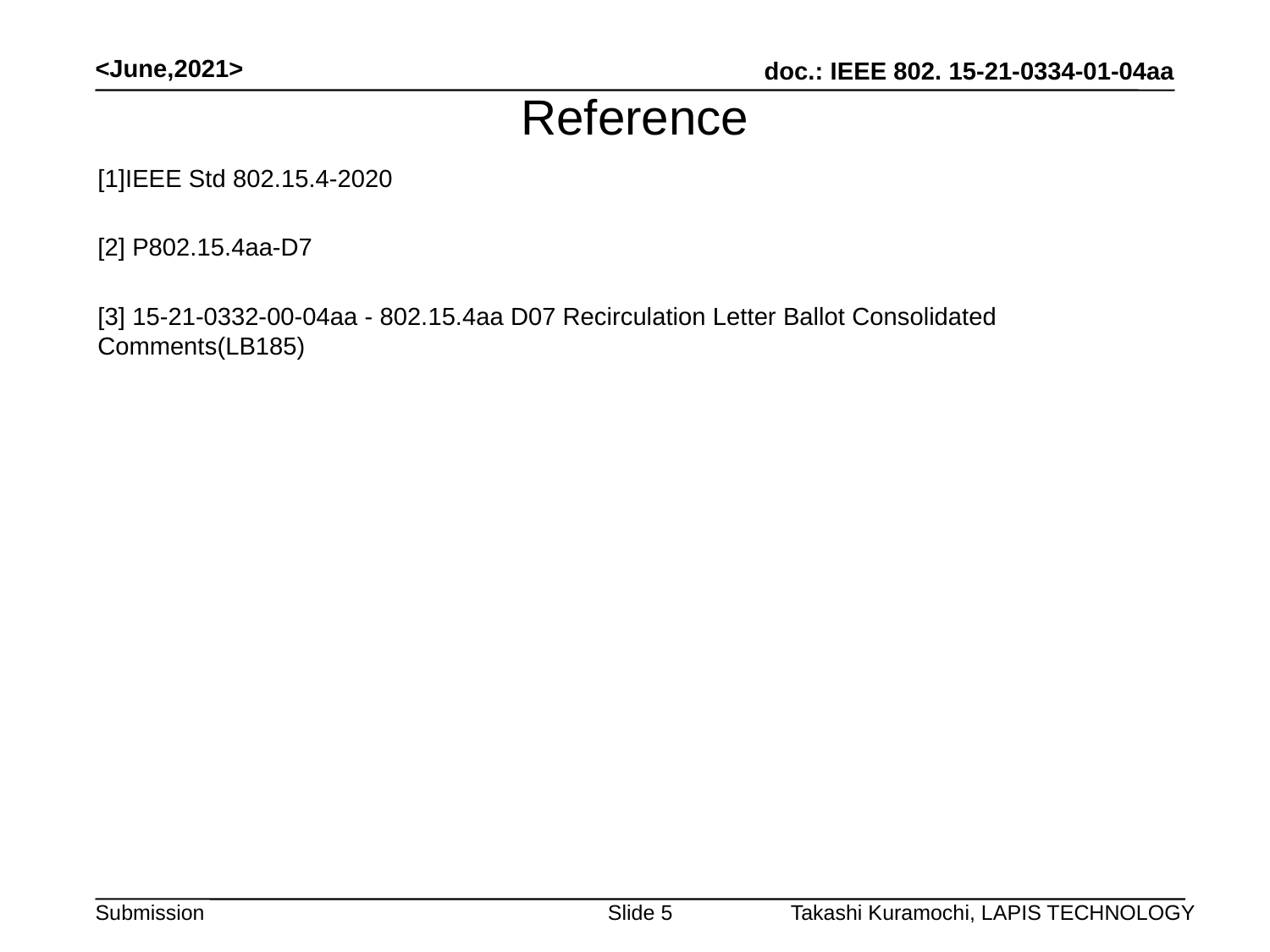

<June,2021>
# Reference
[1]IEEE Std 802.15.4-2020

[2] P802.15.4aa-D7

[3] 15-21-0332-00-04aa - 802.15.4aa D07 Recirculation Letter Ballot Consolidated Comments(LB185)

Slide 5
Takashi Kuramochi, LAPIS TECHNOLOGY